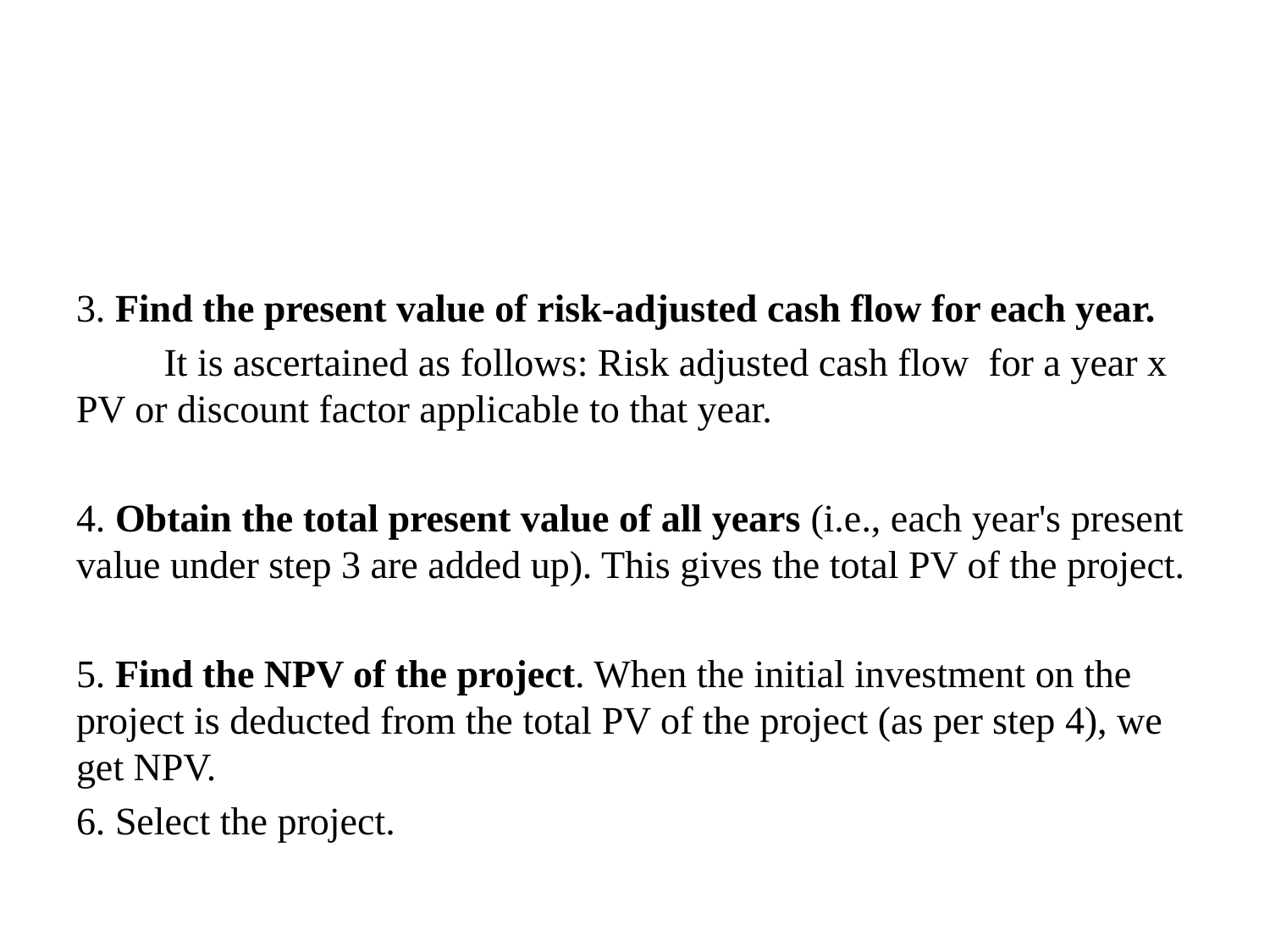

#

3. Find the present value of risk-adjusted cash flow for each year.
	It is ascertained as follows: Risk adjusted cash flow  for a year x PV or discount factor applicable to that year.

4. Obtain the total present value of all years (i.e., each year's present value under step 3 are added up). This gives the total PV of the project.

5. Find the NPV of the project. When the initial investment on the project is deducted from the total PV of the project (as per step 4), we get NPV.
6. Select the project.